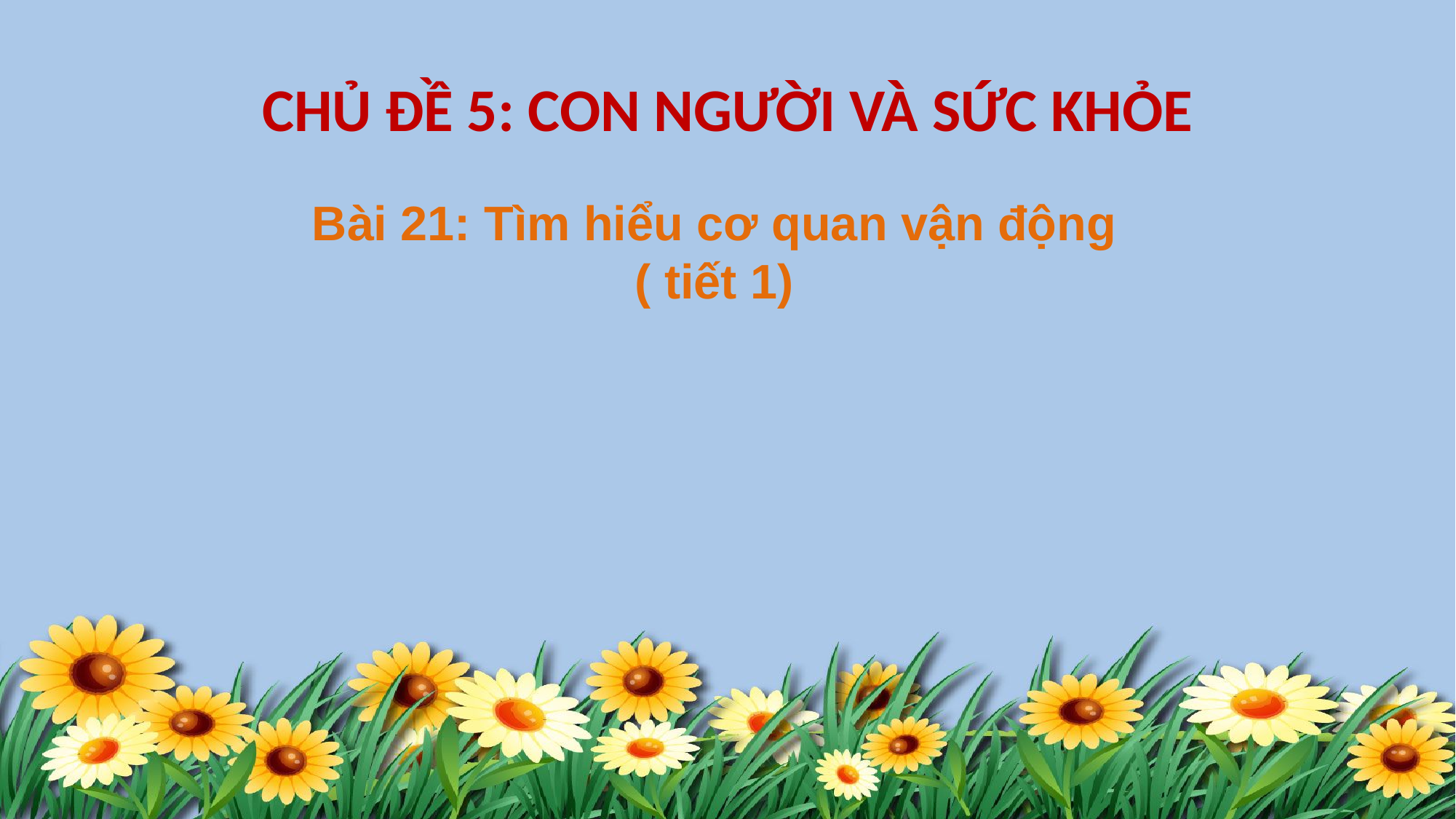

# CHỦ ĐỀ 5: CON NGƯỜI VÀ SỨC KHỎE
Bài 21: Tìm hiểu cơ quan vận động
( tiết 1)